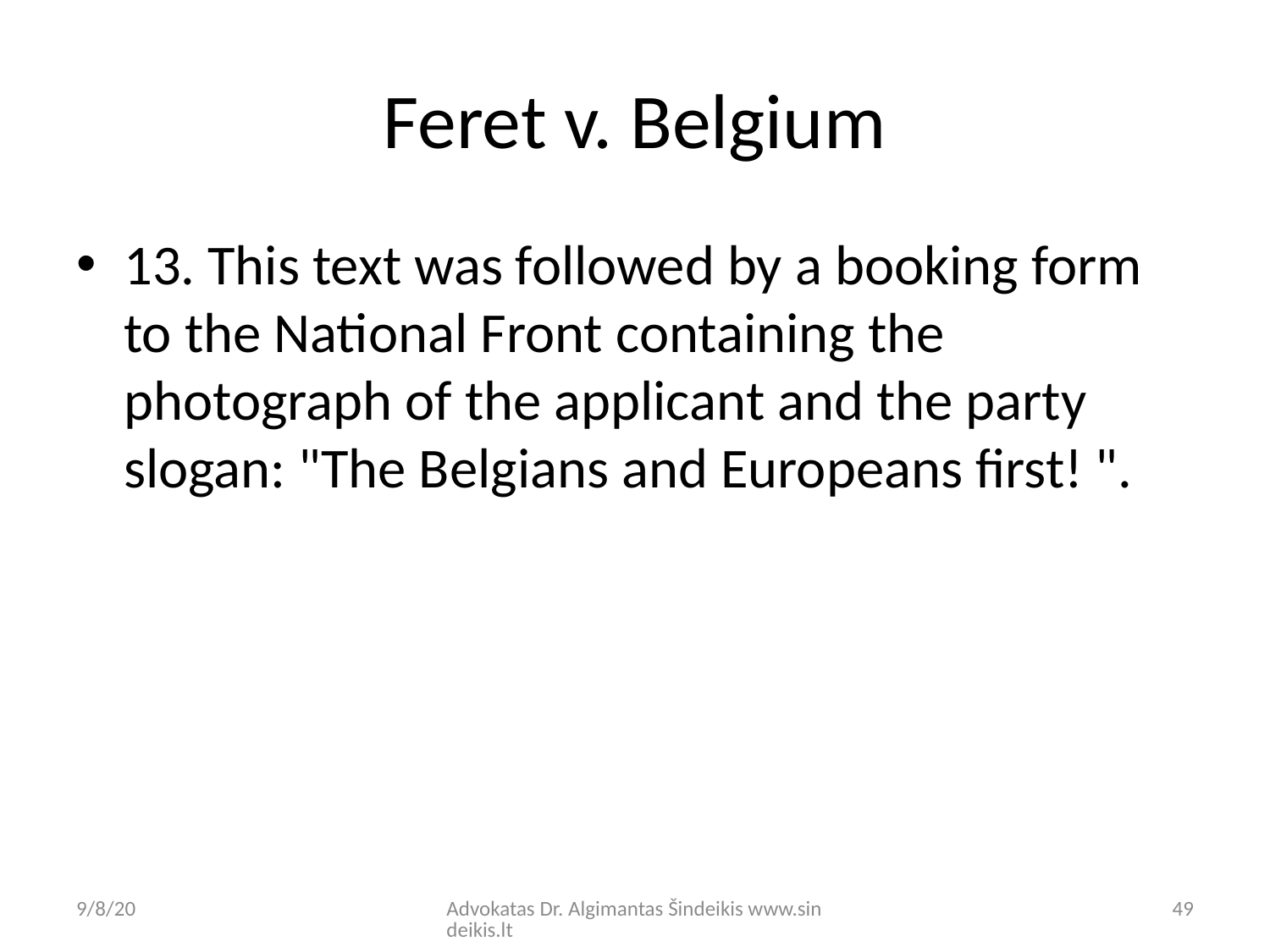

# Feret v. Belgium
13. This text was followed by a booking form to the National Front containing the photograph of the applicant and the party slogan: "The Belgians and Europeans first! ".
9/8/20
Advokatas Dr. Algimantas Šindeikis www.sindeikis.lt
49